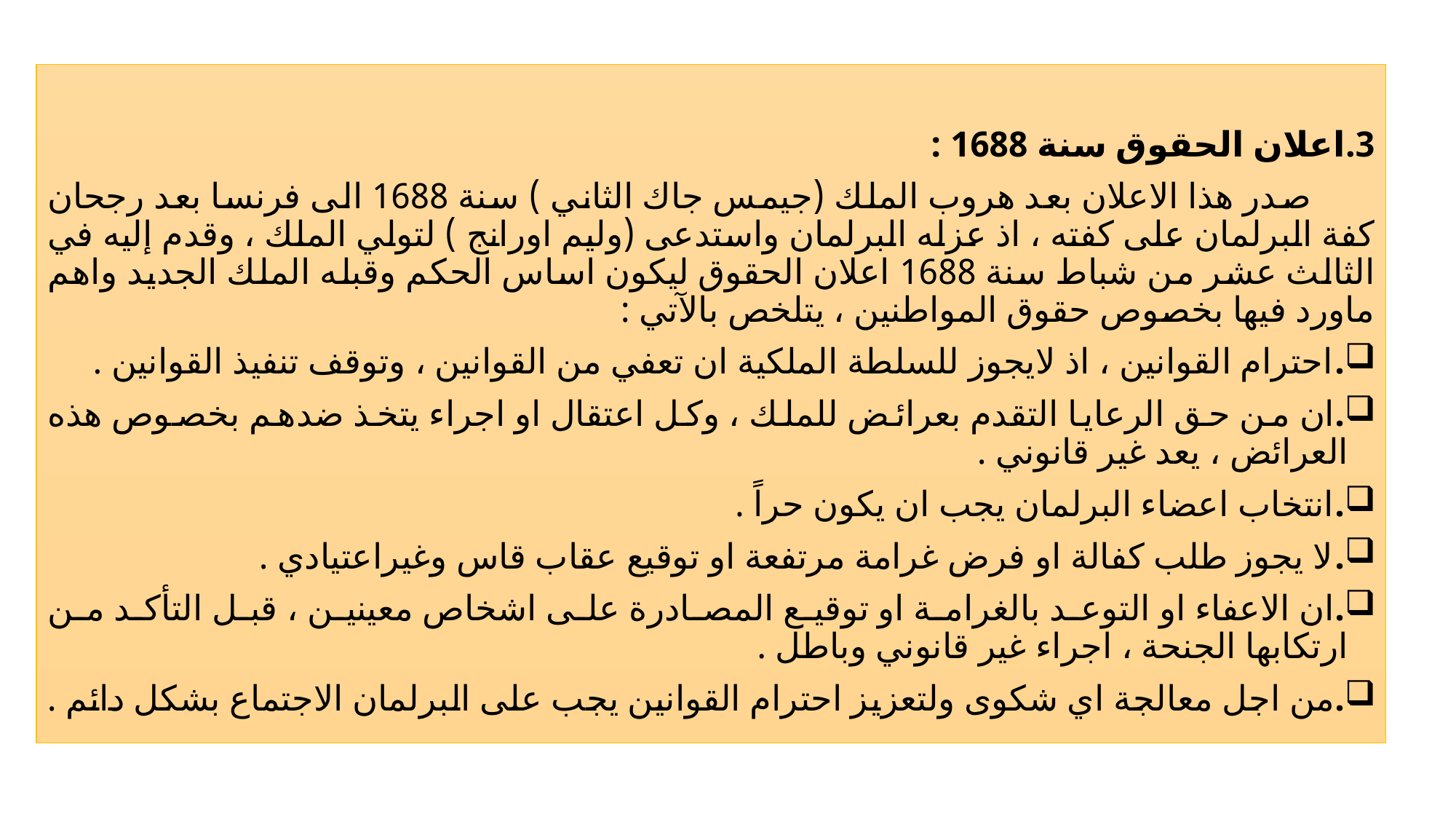

3.اعلان الحقوق سنة 1688 :
       صدر هذا الاعلان بعد هروب الملك (جيمس جاك الثاني ) سنة 1688 الى فرنسا بعد رجحان كفة البرلمان على كفته ، اذ عزله البرلمان واستدعى (وليم اورانج ) لتولي الملك ، وقدم إليه في الثالث عشر من شباط سنة 1688 اعلان الحقوق ليكون اساس الحكم وقبله الملك الجديد واهم ماورد فيها بخصوص حقوق المواطنين ، يتلخص بالآتي :
.احترام القوانين ، اذ لايجوز للسلطة الملكية ان تعفي من القوانين ، وتوقف تنفيذ القوانين .
.ان من حق الرعايا التقدم بعرائض للملك ، وكل اعتقال او اجراء يتخذ ضدهم بخصوص هذه العرائض ، يعد غير قانوني .
.انتخاب اعضاء البرلمان يجب ان يكون حراً .
.لا يجوز طلب كفالة او فرض غرامة مرتفعة او توقيع عقاب قاس وغيراعتيادي .
.ان الاعفاء او التوعد بالغرامة او توقيع المصادرة على اشخاص معينين ، قبل التأكد من ارتكابها الجنحة ، اجراء غير قانوني وباطل .
.من اجل معالجة اي شكوى ولتعزيز احترام القوانين يجب على البرلمان الاجتماع بشكل دائم .